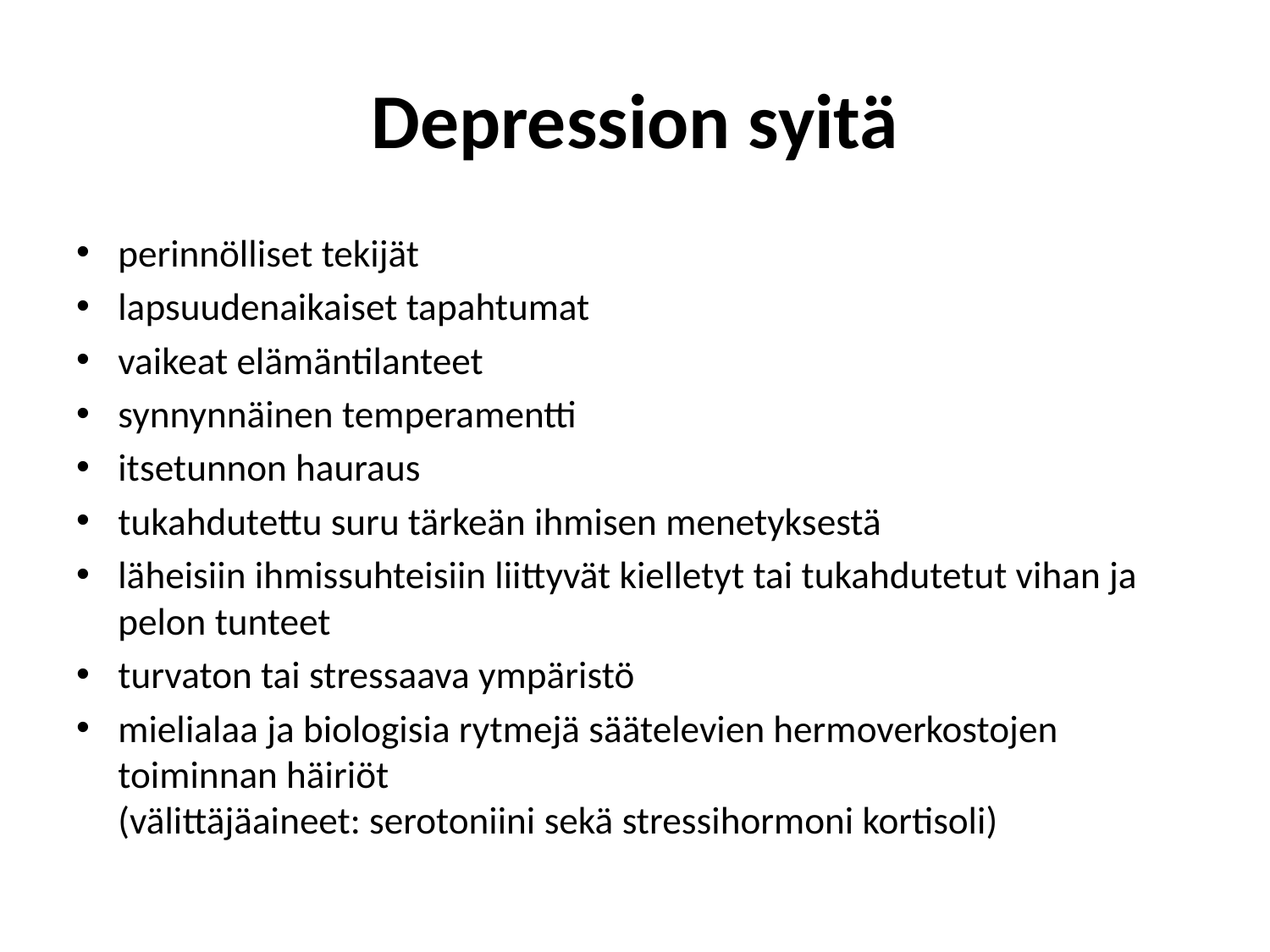

# Depression syitä
perinnölliset tekijät
lapsuudenaikaiset tapahtumat
vaikeat elämäntilanteet
synnynnäinen temperamentti
itsetunnon hauraus
tukahdutettu suru tärkeän ihmisen menetyksestä
läheisiin ihmissuhteisiin liittyvät kielletyt tai tukahdutetut vihan ja pelon tunteet
turvaton tai stressaava ympäristö
mielialaa ja biologisia rytmejä säätelevien hermoverkostojen toiminnan häiriöt
(välittäjäaineet: serotoniini sekä stressihormoni kortisoli)